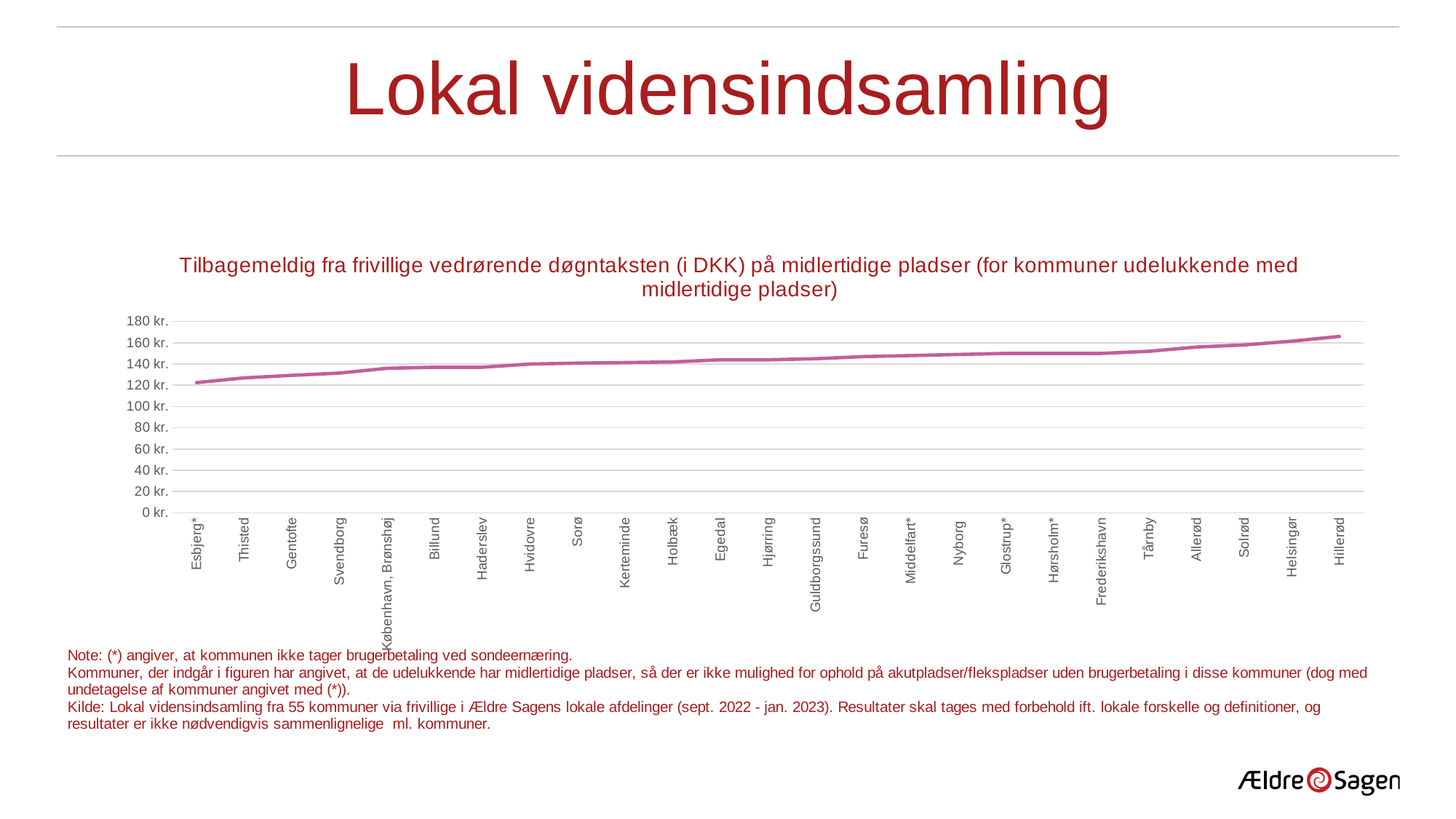

# Lokal vidensindsamling

### Chart

| Category |  |
|---|---|
| Esbjerg* | 122.5 |
| Thisted | 127.0 |
| Gentofte | 129.33 |
| Svendborg | 131.5 |
| København, Brønshøj | 136.0 |
| Billund | 137.0 |
| Haderslev | 137.0 |
| Hvidovre | 140.0 |
| Sorø | 140.89 |
| Kerteminde | 141.37 |
| Holbæk | 142.0 |
| Egedal | 144.0 |
| Hjørring | 144.0 |
| Guldborgssund | 145.0 |
| Furesø | 147.0 |
| Middelfart* | 148.0 |
| Nyborg  | 149.0 |
| Glostrup* | 150.0 |
| Hørsholm* | 150.0 |
| Frederikshavn | 150.0 |
| Tårnby | 152.0 |
| Allerød | 156.0 |
| Solrød | 158.0 |
| Helsingør | 161.5 |
| Hillerød | 166.0 |